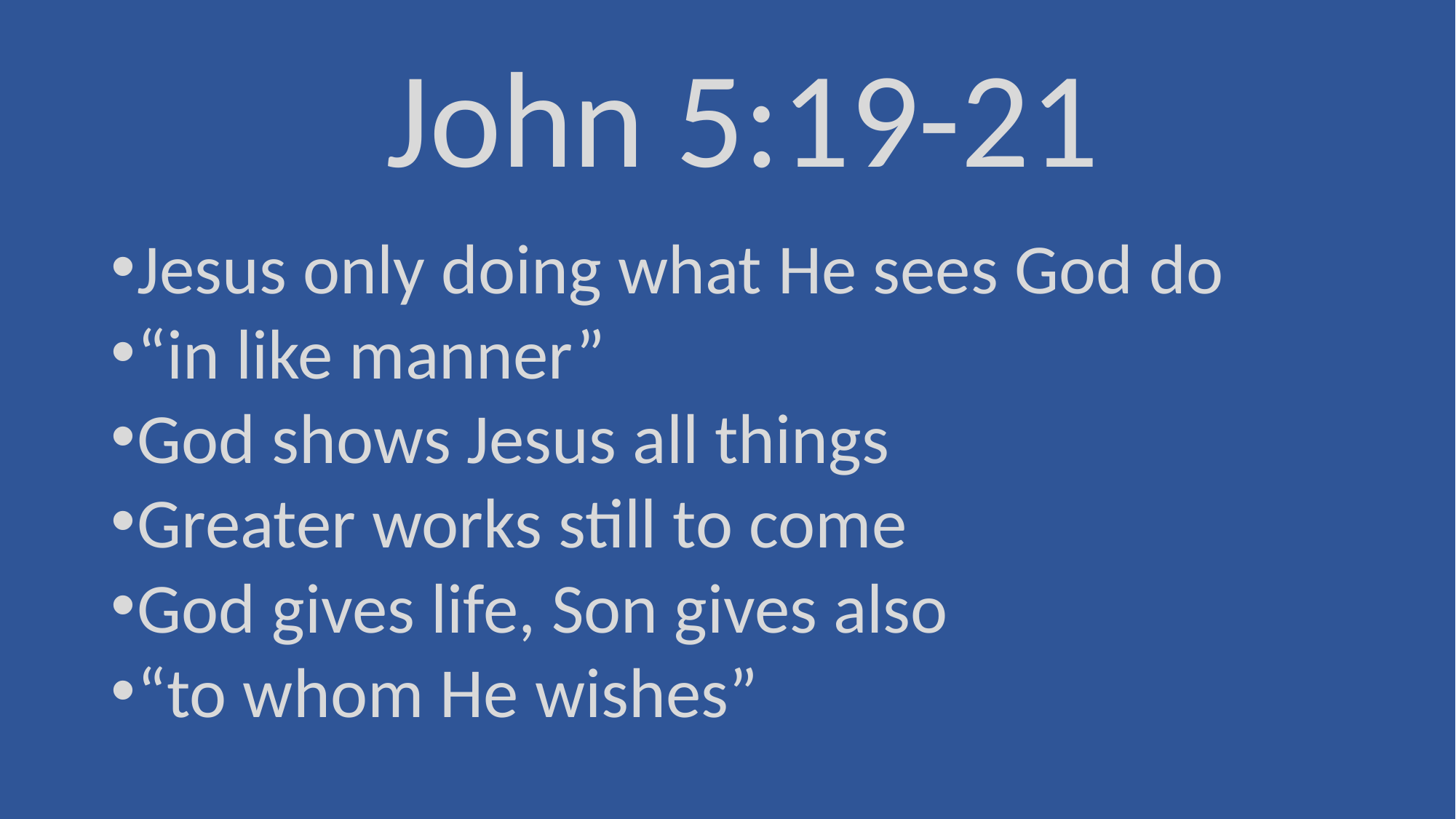

# John 5:19-21
Jesus only doing what He sees God do
“in like manner”
God shows Jesus all things
Greater works still to come
God gives life, Son gives also
“to whom He wishes”